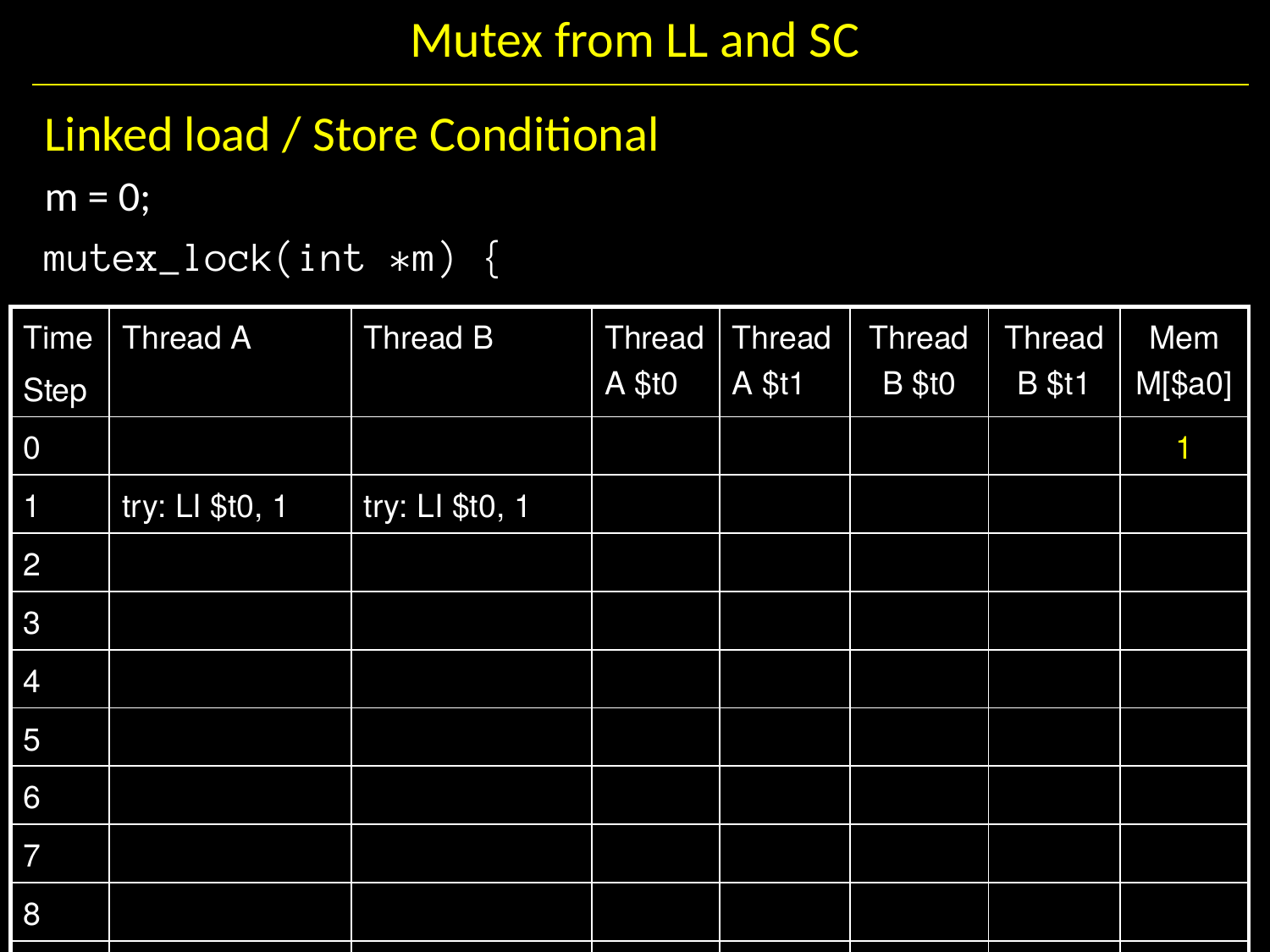

# Mutex from LL and SC
Linked load / Store Conditional
m = 0;
mutex_lock(int *m) {
| Time Step | Thread A | Thread B | ThreadA $t0 | ThreadA $t1 | ThreadB $t0 | ThreadB $t1 | Mem M[$a0] |
| --- | --- | --- | --- | --- | --- | --- | --- |
| 0 |  |  |  |  |  |  | 1 |
| 1 | try: LI $t0, 1 | try: LI $t0, 1 |  |  |  |  |  |
| 2 |  |  |  |  |  |  |  |
| 3 |  |  |  |  |  |  |  |
| 4 |  |  |  |  |  |  |  |
| 5 |  |  |  |  |  |  |  |
| 6 |  |  |  |  |  |  |  |
| 7 |  |  |  |  |  |  |  |
| 8 |  |  |  |  |  |  |  |
| 9 |  |  |  |  |  |  |  |